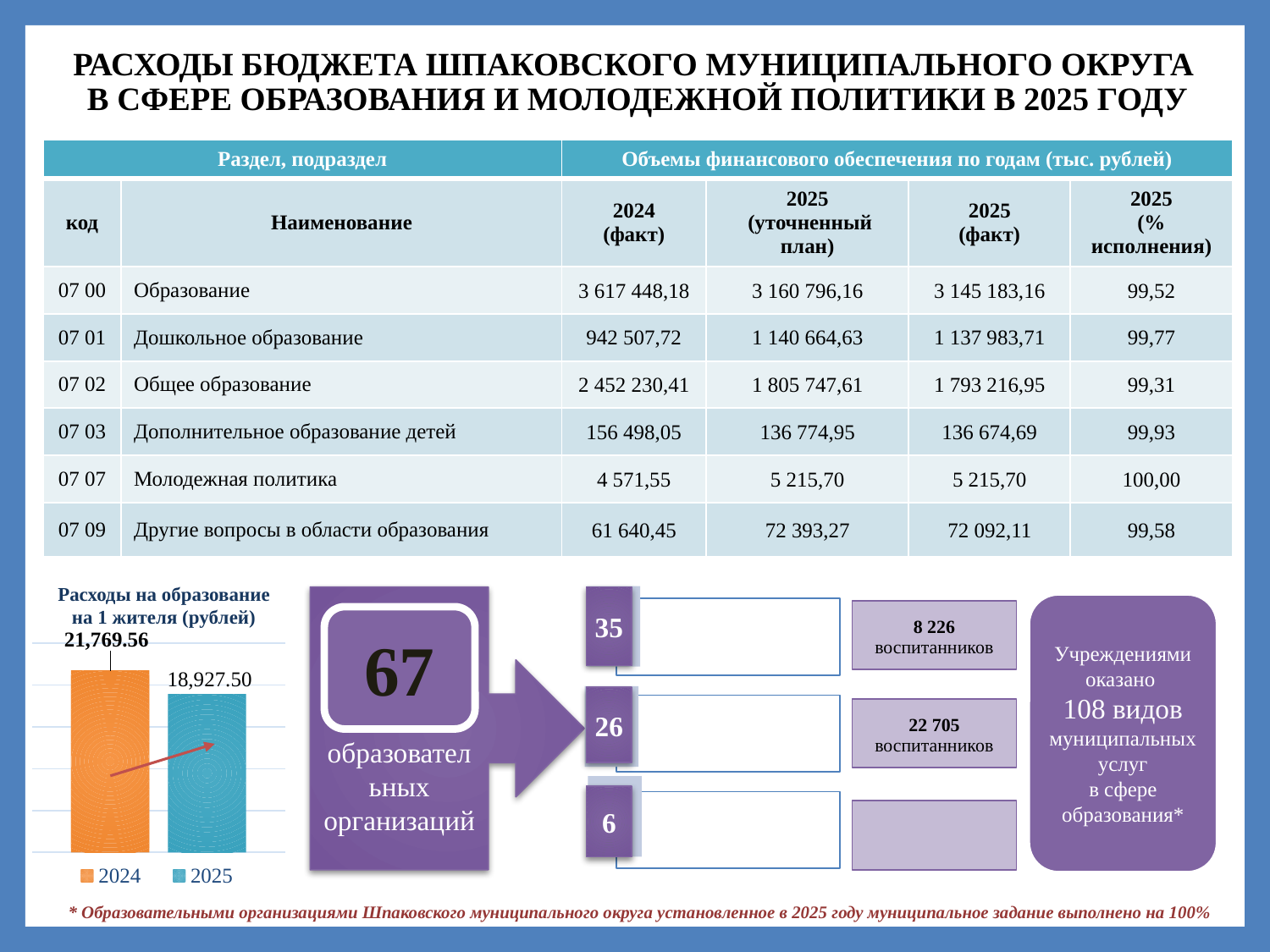

РАСХОДЫ БЮДЖЕТА ШПАКОВСКОГО МУНИЦИПАЛЬНОГО ОКРУГА
В СФЕРЕ ОБРАЗОВАНИЯ И МОЛОДЕЖНОЙ ПОЛИТИКИ В 2025 ГОДУ
| Раздел, подраздел |  | Объемы финансового обеспечения по годам (тыс. рублей) |  |  |  |
| --- | --- | --- | --- | --- | --- |
| код | Наименование | 2024 (факт) | 2025 (уточненный план) | 2025 (факт) | 2025 (% исполнения) |
| 07 00 | Образование | 3 617 448,18 | 3 160 796,16 | 3 145 183,16 | 99,52 |
| 07 01 | Дошкольное образование | 942 507,72 | 1 140 664,63 | 1 137 983,71 | 99,77 |
| 07 02 | Общее образование | 2 452 230,41 | 1 805 747,61 | 1 793 216,95 | 99,31 |
| 07 03 | Дополнительное образование детей | 156 498,05 | 136 774,95 | 136 674,69 | 99,93 |
| 07 07 | Молодежная политика | 4 571,55 | 5 215,70 | 5 215,70 | 100,00 |
| 07 09 | Другие вопросы в области образования | 61 640,45 | 72 393,27 | 72 092,11 | 99,58 |
Расходы на образование
на 1 жителя (рублей)
дошкольных
общеобразовательных
дополнительного образования

образовательных организаций
35
Учреждениями оказано
108 видов муниципальных услуг
в сфере образования*

8 226
воспитанников
67

### Chart

| Category | 2024 | 2025 |
|---|---|---|
| Категория 1 | 21769.56 | 18927.5 |
26

22 705
воспитанников
6

6 803
воспитанников

* Образовательными организациями Шпаковского муниципального округа установленное в 2025 году муниципальное задание выполнено на 100%